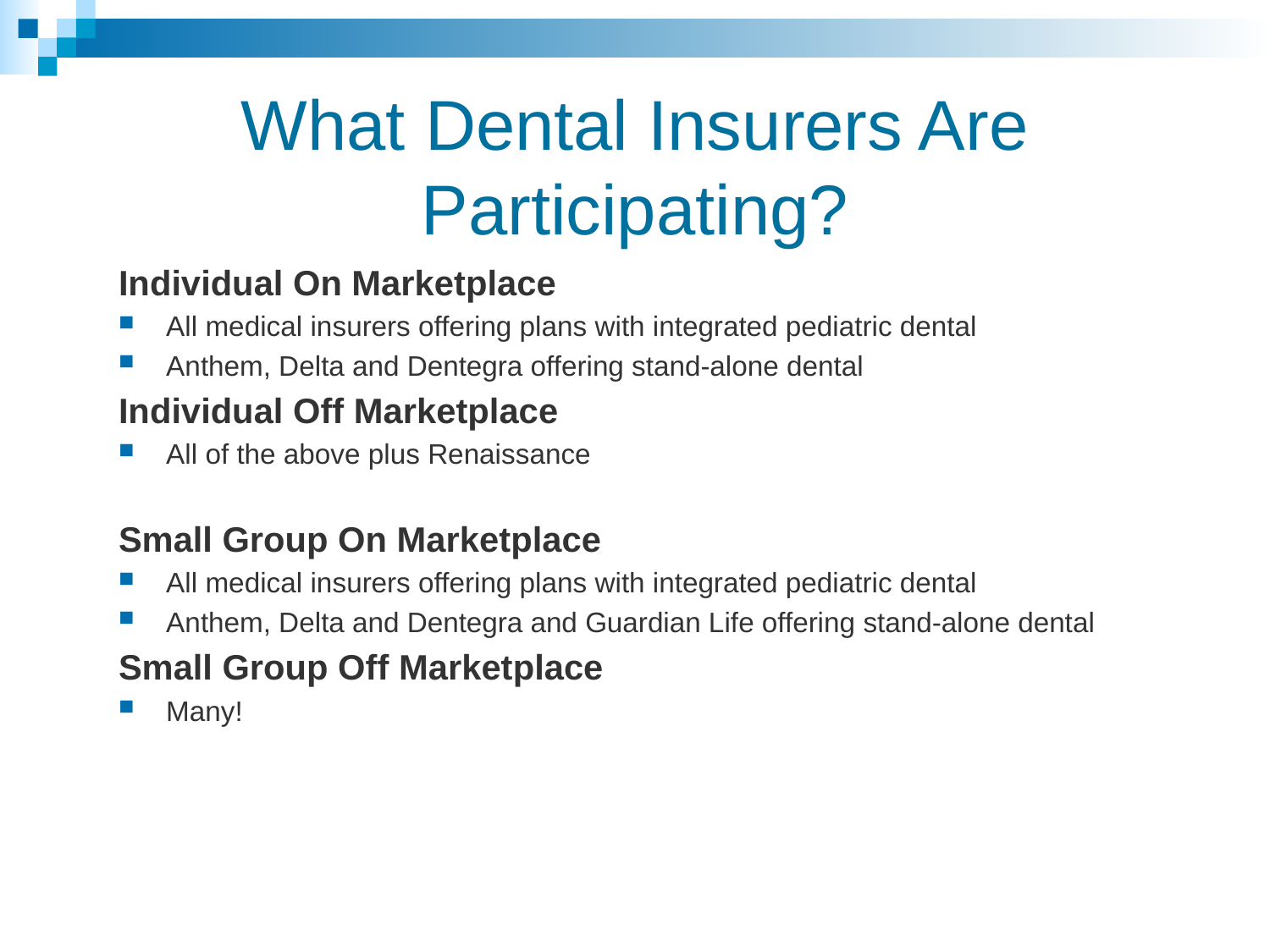

# What Dental Insurers Are Participating?
Individual On Marketplace
All medical insurers offering plans with integrated pediatric dental
Anthem, Delta and Dentegra offering stand-alone dental
Individual Off Marketplace
All of the above plus Renaissance

Small Group On Marketplace
All medical insurers offering plans with integrated pediatric dental
Anthem, Delta and Dentegra and Guardian Life offering stand-alone dental
Small Group Off Marketplace
Many!